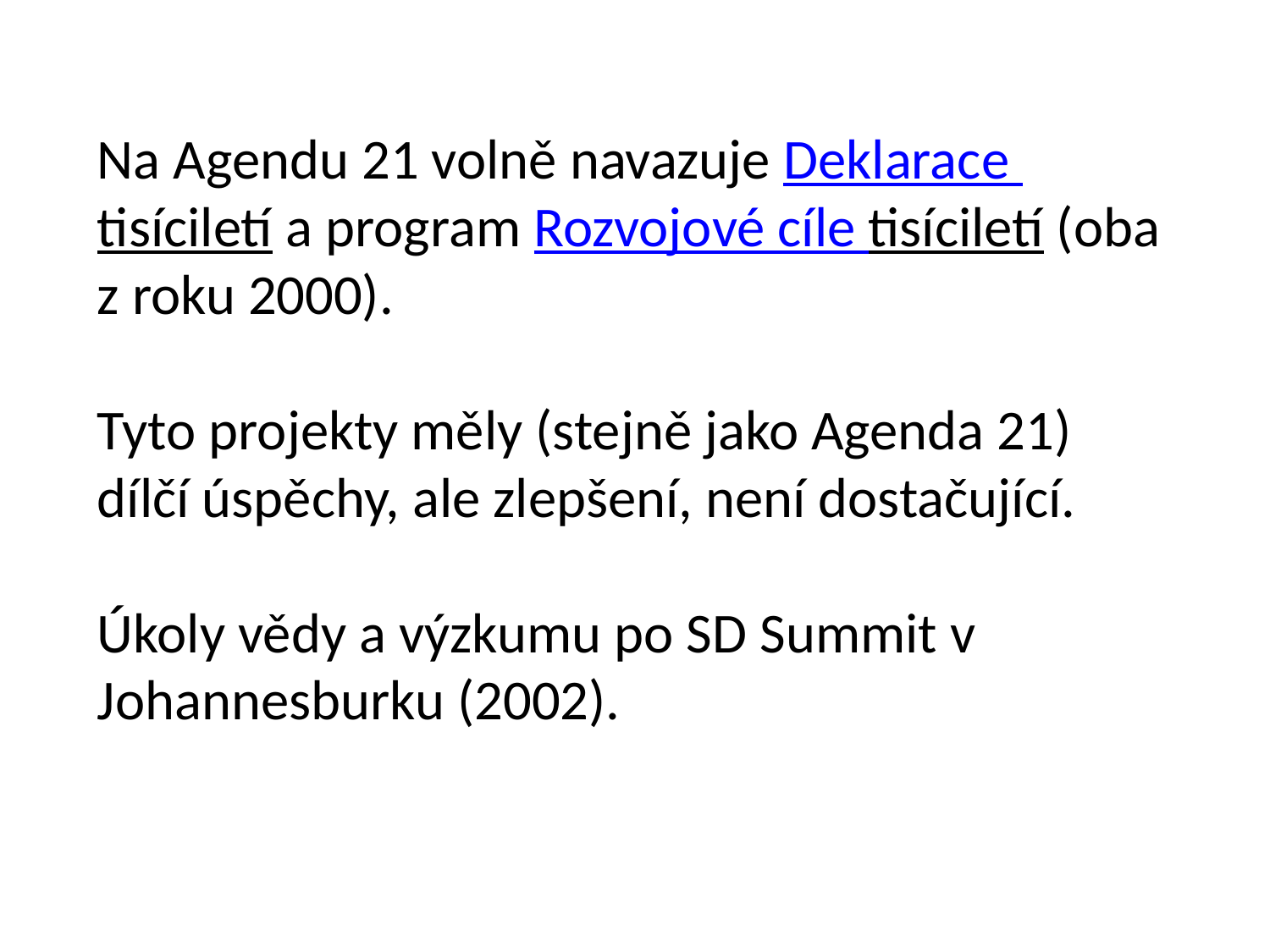

Na Agendu 21 volně navazuje Deklarace tisíciletí a program Rozvojové cíle tisíciletí (oba z roku 2000).

Tyto projekty měly (stejně jako Agenda 21) dílčí úspěchy, ale zlepšení, není dostačující.

Úkoly vědy a výzkumu po SD Summit v Johannesburku (2002).